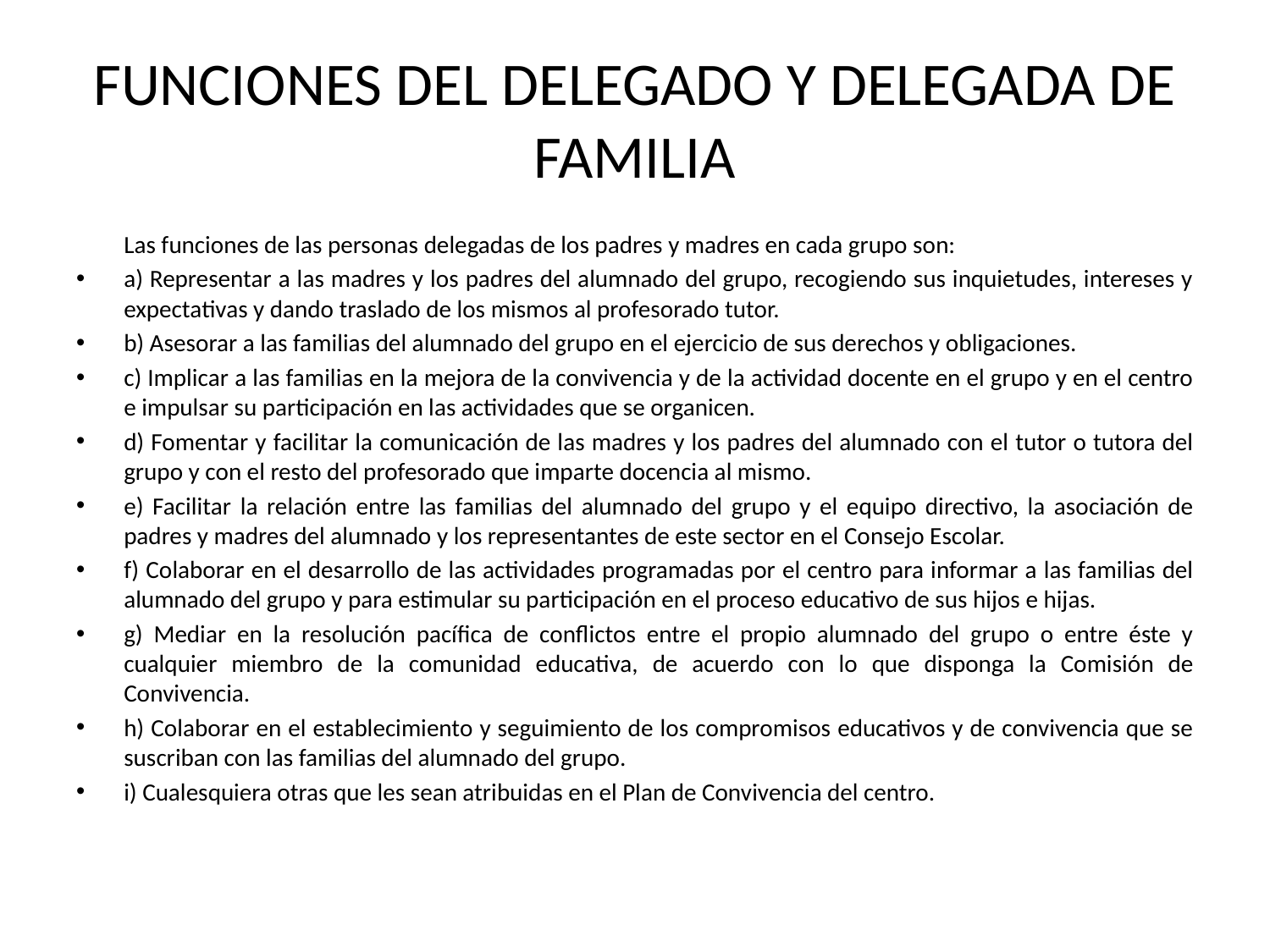

# FUNCIONES DEL DELEGADO Y DELEGADA DE FAMILIA
Las funciones de las personas delegadas de los padres y madres en cada grupo son:
a) Representar a las madres y los padres del alumnado del grupo, recogiendo sus inquietudes, intereses y expectativas y dando traslado de los mismos al profesorado tutor.
b) Asesorar a las familias del alumnado del grupo en el ejercicio de sus derechos y obligaciones.
c) Implicar a las familias en la mejora de la convivencia y de la actividad docente en el grupo y en el centro e impulsar su participación en las actividades que se organicen.
d) Fomentar y facilitar la comunicación de las madres y los padres del alumnado con el tutor o tutora del grupo y con el resto del profesorado que imparte docencia al mismo.
e) Facilitar la relación entre las familias del alumnado del grupo y el equipo directivo, la asociación de padres y madres del alumnado y los representantes de este sector en el Consejo Escolar.
f) Colaborar en el desarrollo de las actividades programadas por el centro para informar a las familias del alumnado del grupo y para estimular su participación en el proceso educativo de sus hijos e hijas.
g) Mediar en la resolución pacífica de conflictos entre el propio alumnado del grupo o entre éste y cualquier miembro de la comunidad educativa, de acuerdo con lo que disponga la Comisión de Convivencia.
h) Colaborar en el establecimiento y seguimiento de los compromisos educativos y de convivencia que se suscriban con las familias del alumnado del grupo.
i) Cualesquiera otras que les sean atribuidas en el Plan de Convivencia del centro.